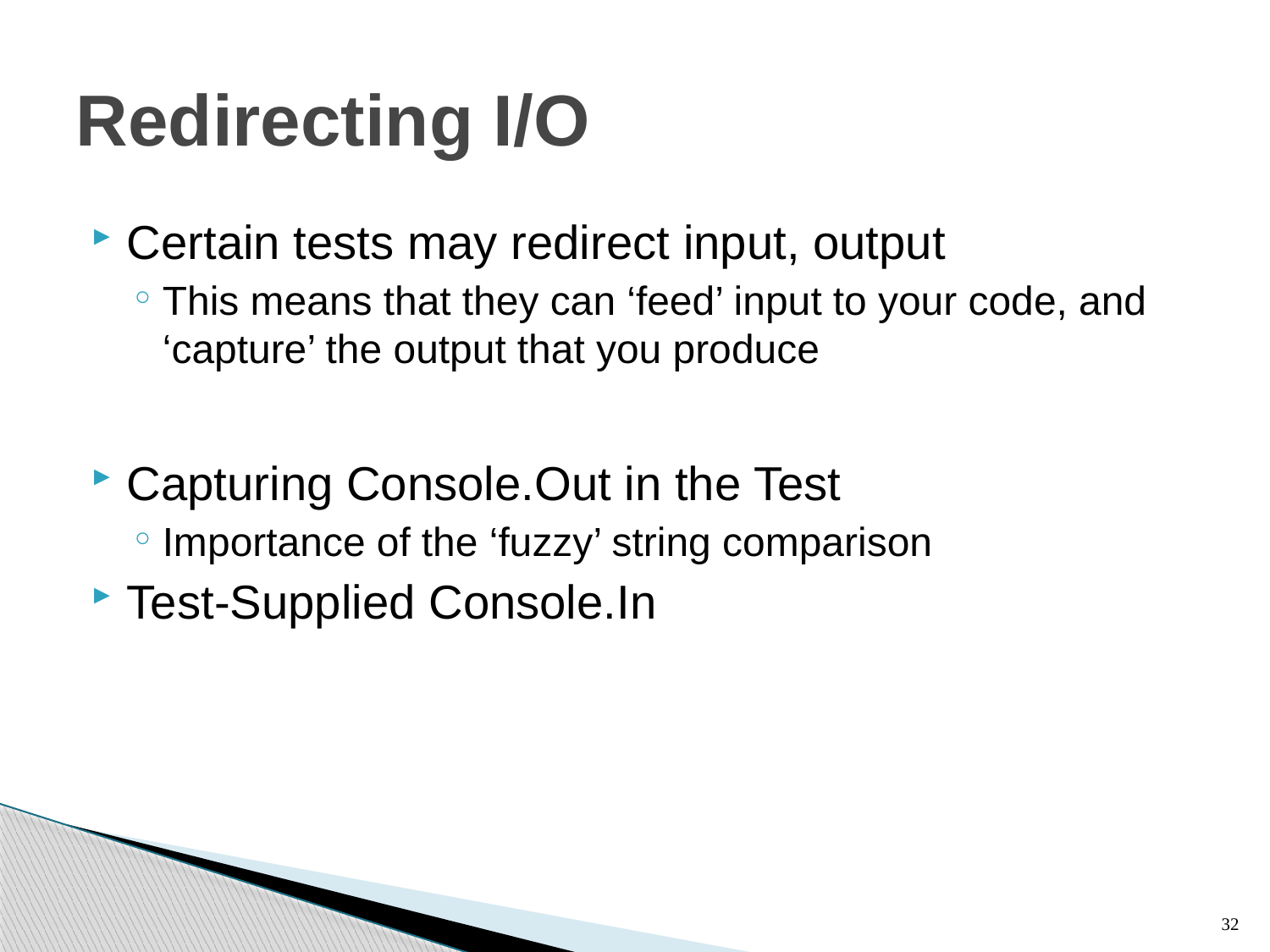

# Redirecting I/O
Certain tests may redirect input, output
This means that they can ‘feed’ input to your code, and ‘capture’ the output that you produce

Capturing Console.Out in the Test
Importance of the ‘fuzzy’ string comparison
Test-Supplied Console.In

32